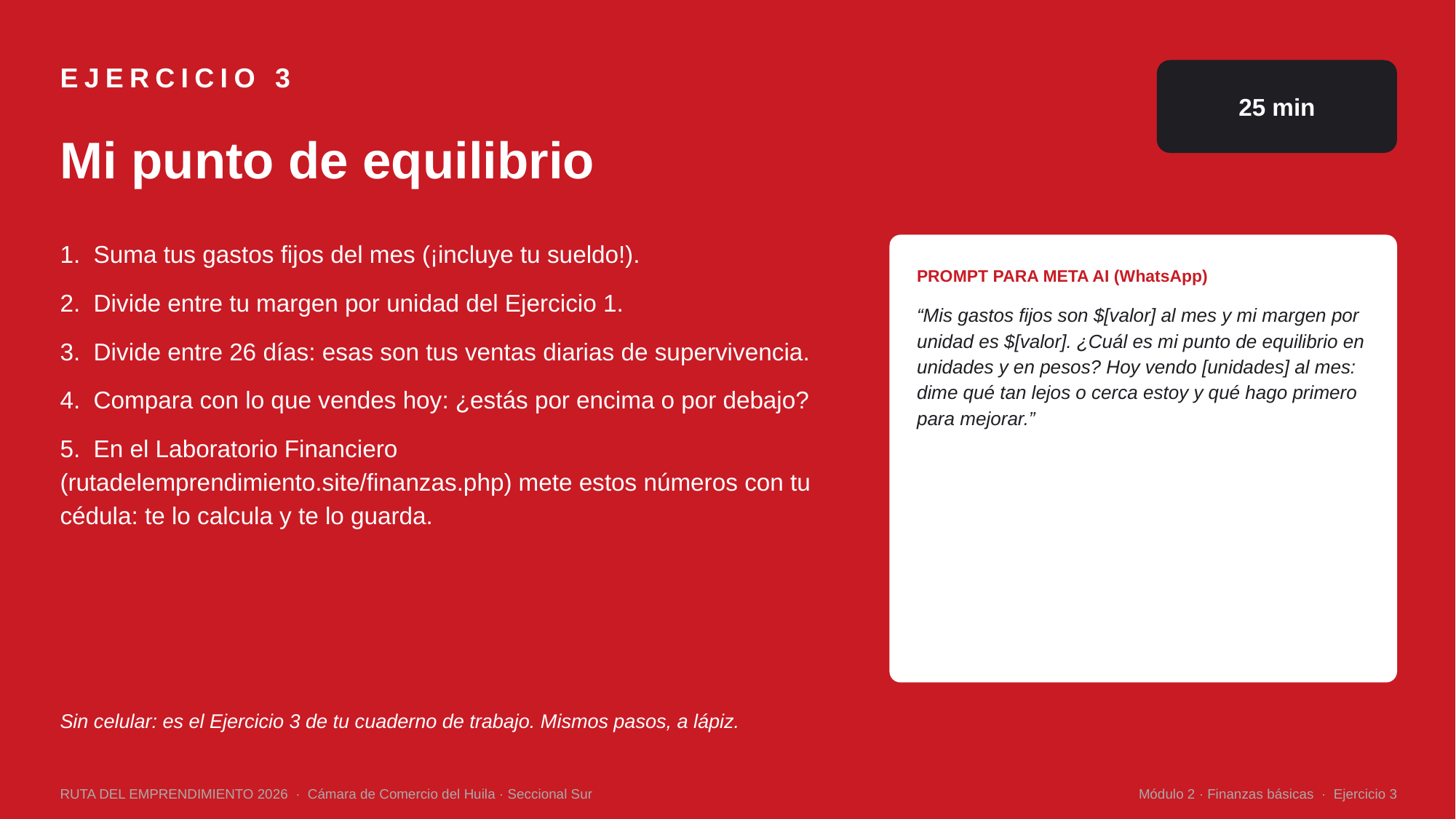

EJERCICIO 3

25 min
Mi punto de equilibrio
1.  Suma tus gastos fijos del mes (¡incluye tu sueldo!).
2.  Divide entre tu margen por unidad del Ejercicio 1.
3.  Divide entre 26 días: esas son tus ventas diarias de supervivencia.
4.  Compara con lo que vendes hoy: ¿estás por encima o por debajo?
5.  En el Laboratorio Financiero (rutadelemprendimiento.site/finanzas.php) mete estos números con tu cédula: te lo calcula y te lo guarda.

PROMPT PARA META AI (WhatsApp)
“Mis gastos fijos son $[valor] al mes y mi margen por unidad es $[valor]. ¿Cuál es mi punto de equilibrio en unidades y en pesos? Hoy vendo [unidades] al mes: dime qué tan lejos o cerca estoy y qué hago primero para mejorar.”
Sin celular: es el Ejercicio 3 de tu cuaderno de trabajo. Mismos pasos, a lápiz.
RUTA DEL EMPRENDIMIENTO 2026  ·  Cámara de Comercio del Huila · Seccional Sur
Módulo 2 · Finanzas básicas  ·  Ejercicio 3